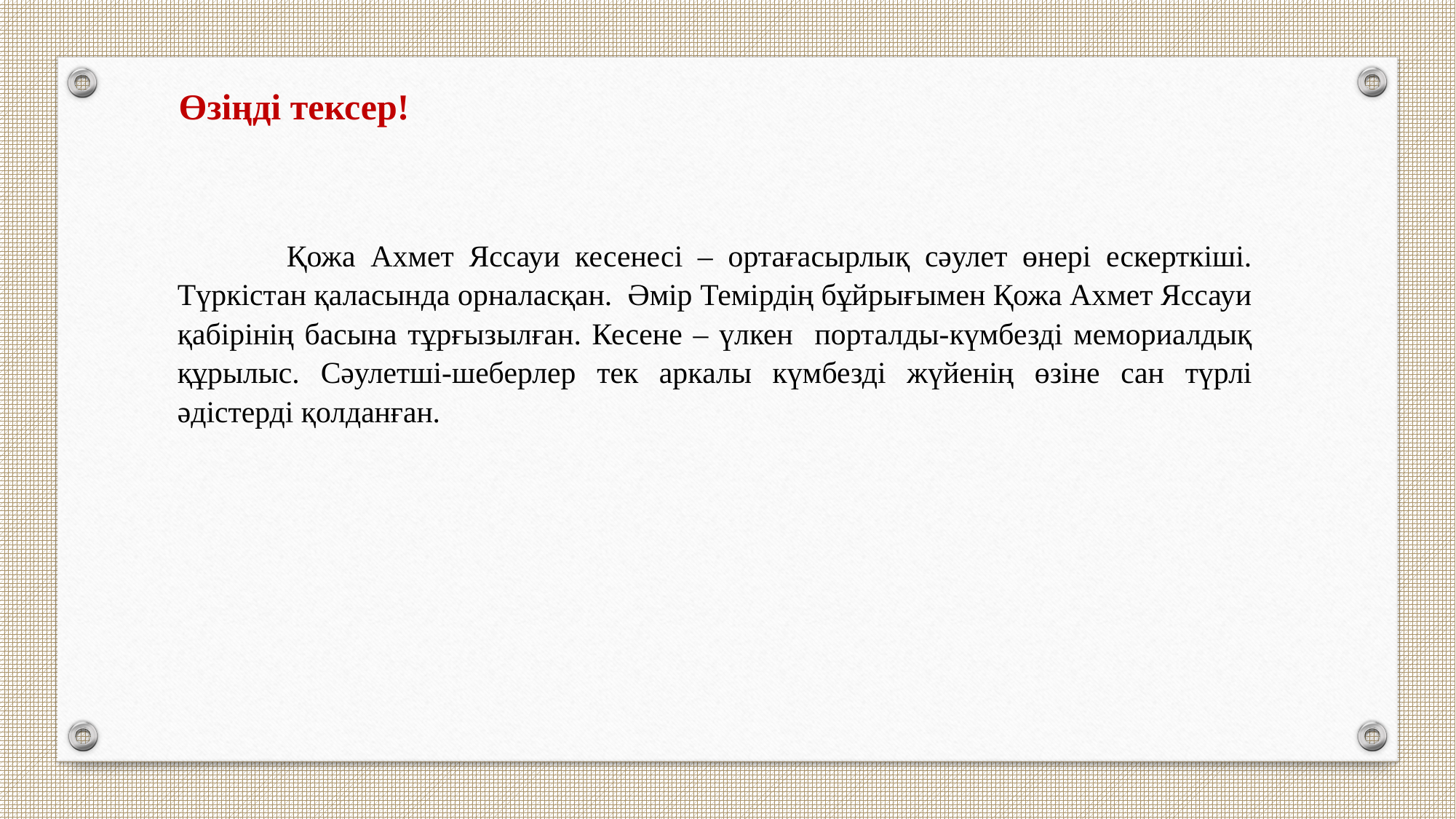

Өзіңді тексер!
	Қожа Ахмет Яссауи кесенесі – ортағасырлық сәулет өнері ескерткіші. Түркістан қаласында орналасқан.  Әмір Темірдің бұйрығымен Қожа Ахмет Яссауи қабірінің басына тұрғызылған. Кесене – үлкен  порталды-күмбезді мемориалдық құрылыс. Сәулетші-шеберлер тек аркалы күмбезді жүйенің өзіне сан түрлі әдістерді қолданған.